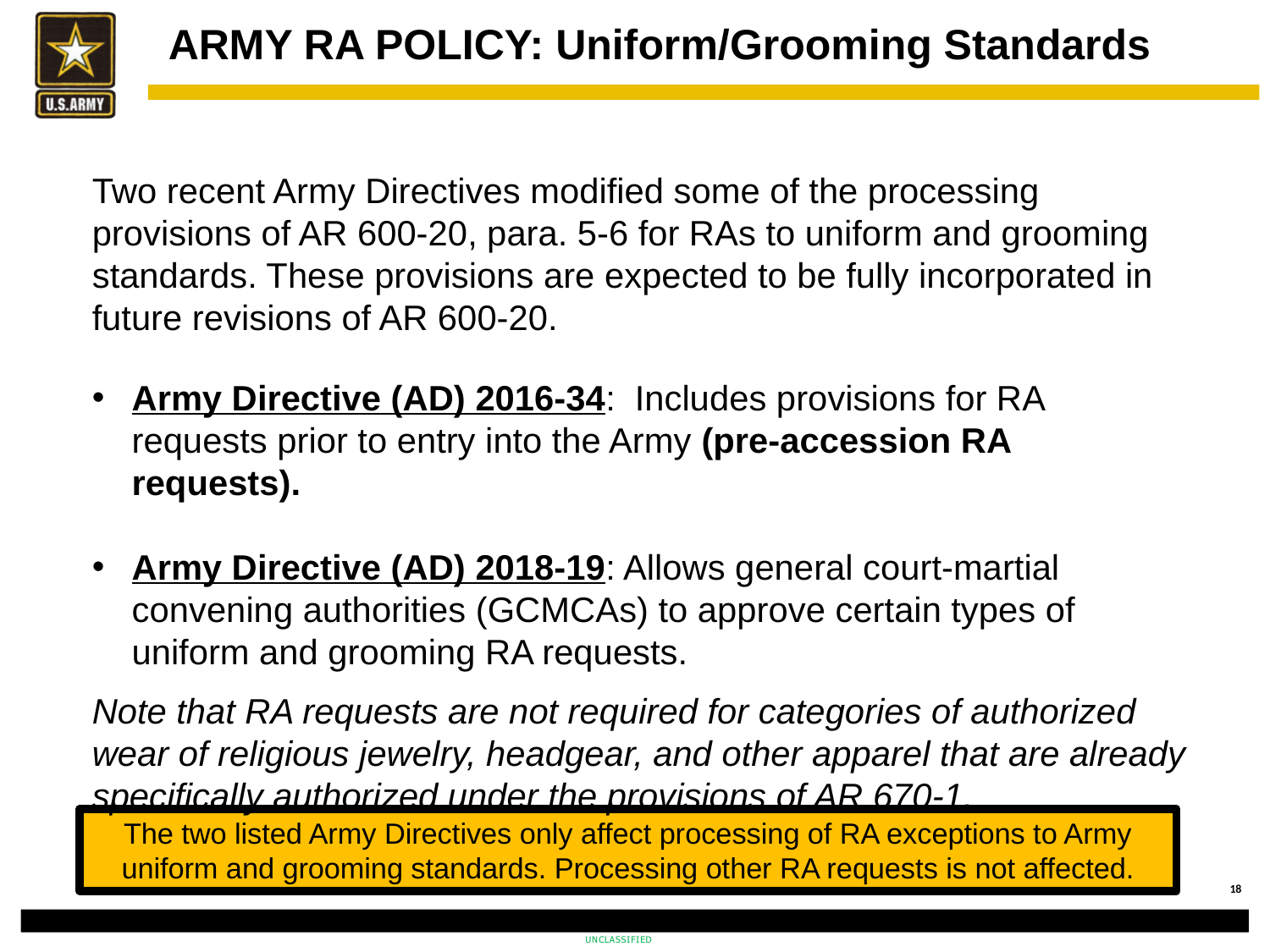

# ARMY RA POLICY: Uniform/Grooming Standards
Two recent Army Directives modified some of the processing provisions of AR 600-20, para. 5-6 for RAs to uniform and grooming standards. These provisions are expected to be fully incorporated in future revisions of AR 600-20.

Army Directive (AD) 2016-34:  Includes provisions for RA requests prior to entry into the Army (pre-accession RA requests).

Army Directive (AD) 2018-19: Allows general court-martial convening authorities (GCMCAs) to approve certain types of uniform and grooming RA requests.

Note that RA requests are not required for categories of authorized wear of religious jewelry, headgear, and other apparel that are already specifically authorized under the provisions of AR 670-1.
The two listed Army Directives only affect processing of RA exceptions to Army uniform and grooming standards. Processing other RA requests is not affected.